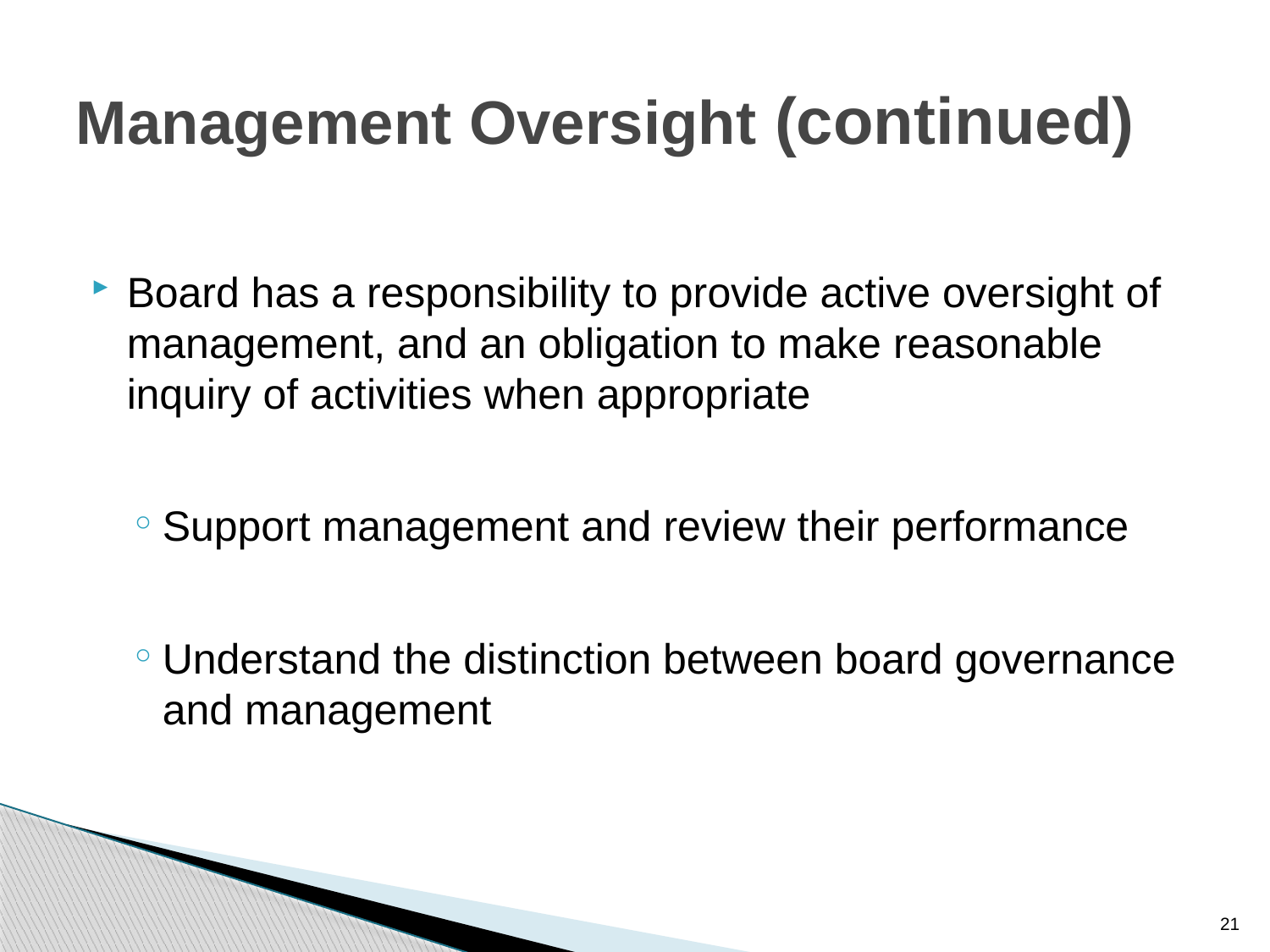

# Management Oversight (continued)

Board has a responsibility to provide active oversight of management, and an obligation to make reasonable inquiry of activities when appropriate

Support management and review their performance

Understand the distinction between board governance and management

21